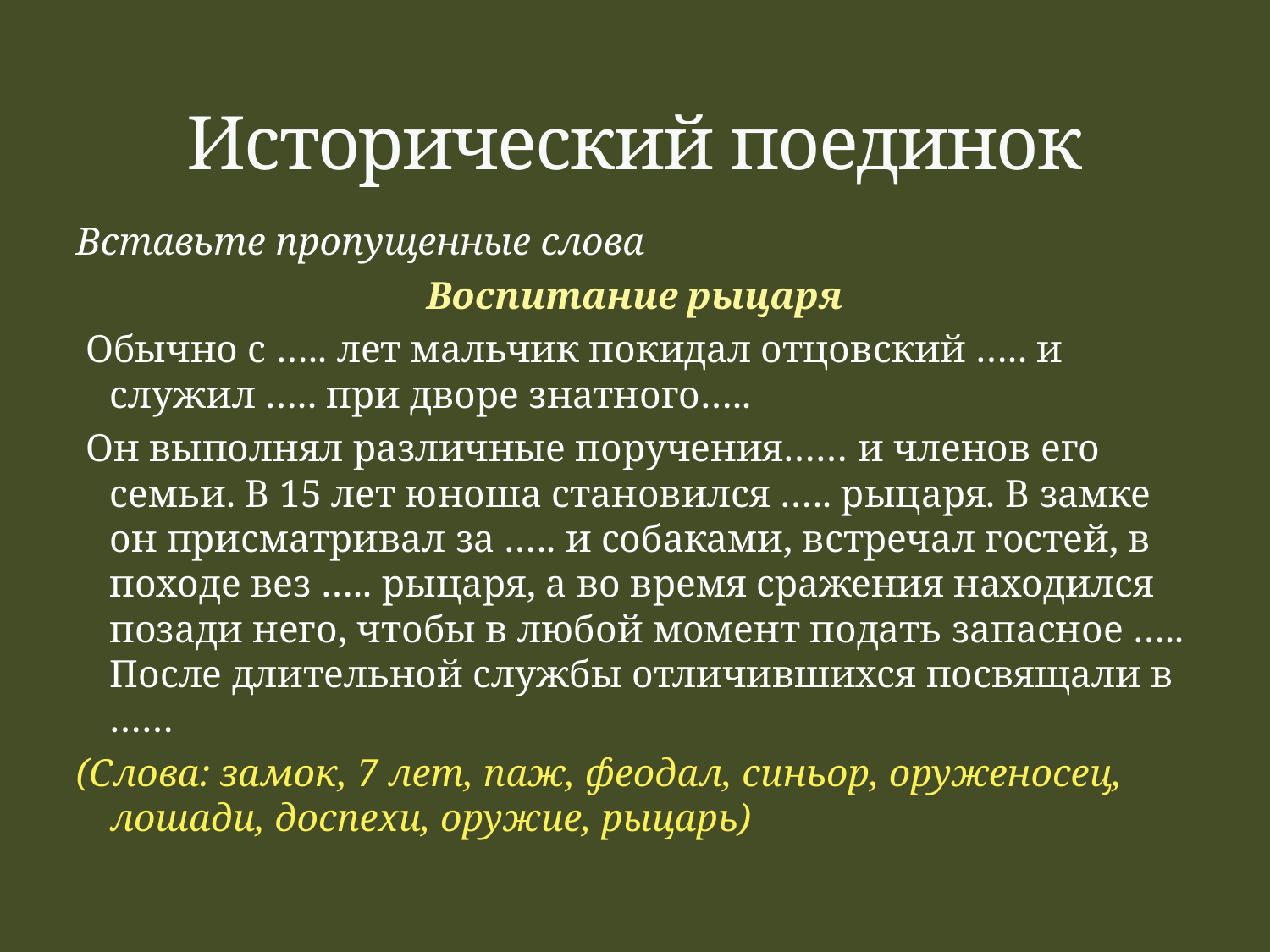

# Исторический поединок
Вставьте пропущенные слова
Воспитание рыцаря
 Обычно с ….. лет мальчик покидал отцовский ….. и служил ….. при дворе знатного…..
 Он выполнял различные поручения…… и членов его семьи. В 15 лет юноша становился ….. рыцаря. В замке он присматривал за ….. и собаками, встречал гостей, в походе вез ….. рыцаря, а во время сражения находился позади него, чтобы в любой момент подать запасное ….. После длительной службы отличившихся посвящали в ……
(Слова: замок, 7 лет, паж, феодал, синьор, оруженосец, лошади, доспехи, оружие, рыцарь)